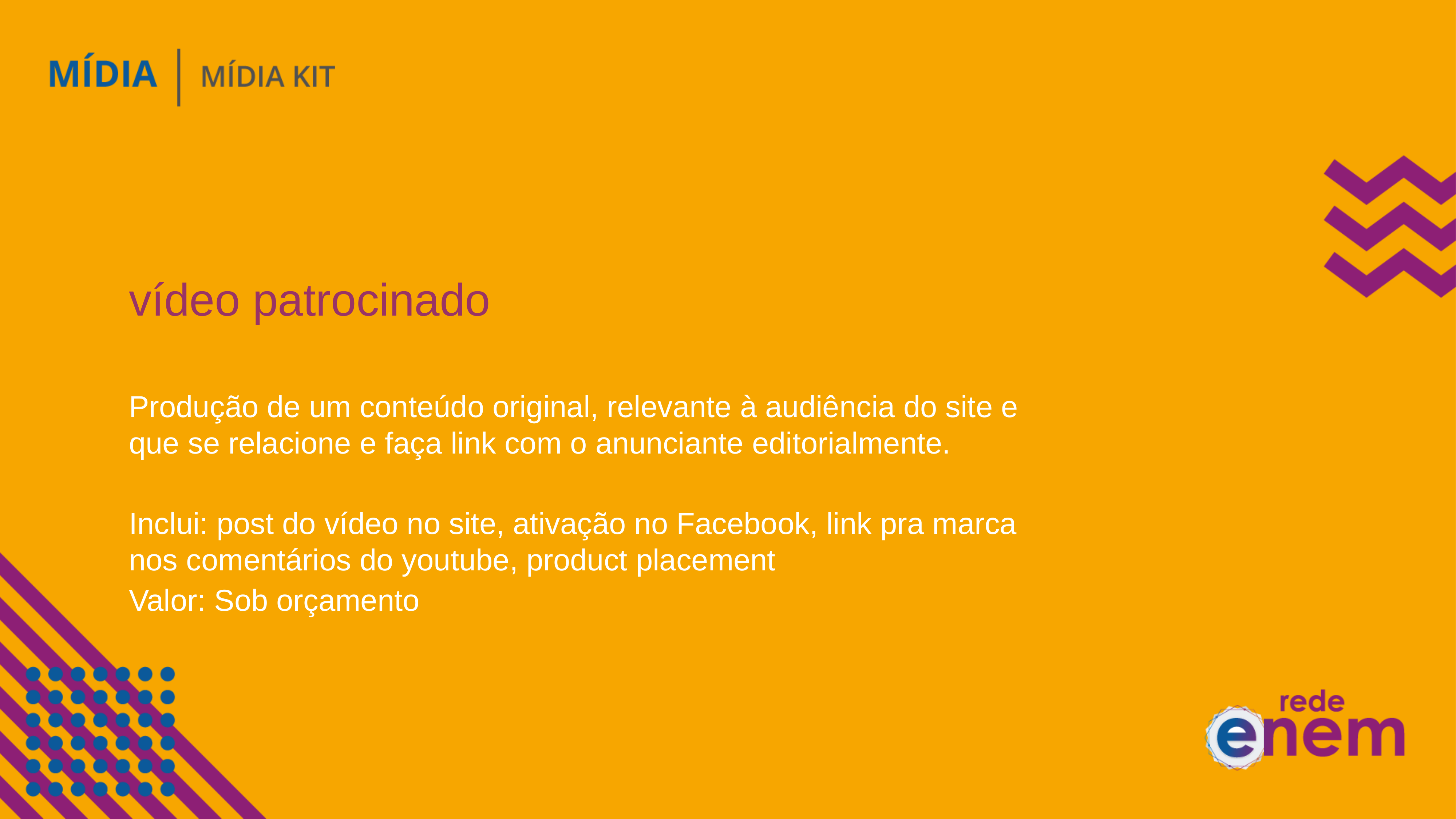

vídeo patrocinado

Produção de um conteúdo original, relevante à audiência do site e que se relacione e faça link com o anunciante editorialmente.

Inclui: post do vídeo no site, ativação no Facebook, link pra marca nos comentários do youtube, product placement
Valor: Sob orçamento